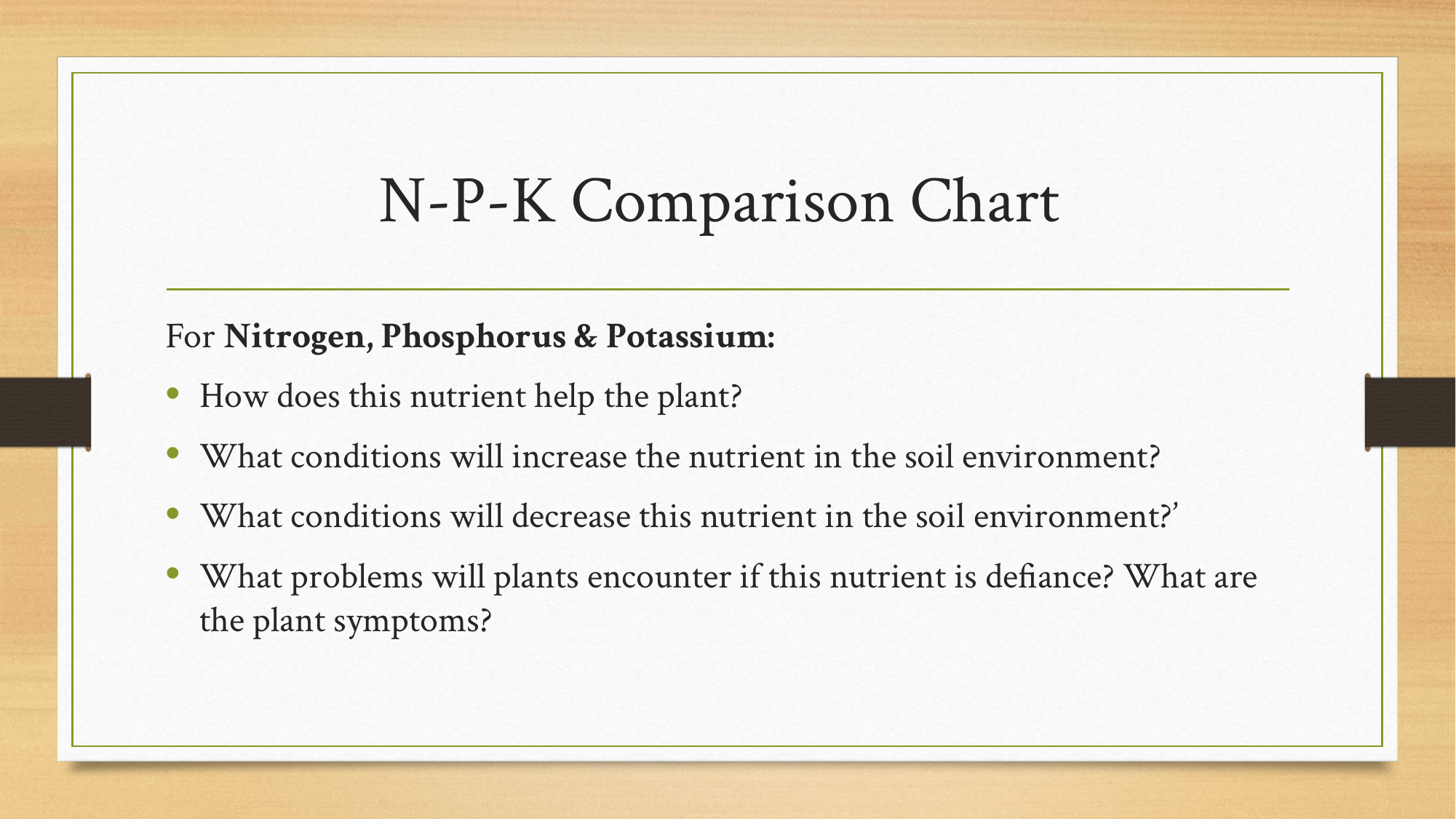

# N-P-K Comparison Chart
For Nitrogen, Phosphorus & Potassium:
How does this nutrient help the plant?
What conditions will increase the nutrient in the soil environment?
What conditions will decrease this nutrient in the soil environment?’
What problems will plants encounter if this nutrient is defiance? What are the plant symptoms?